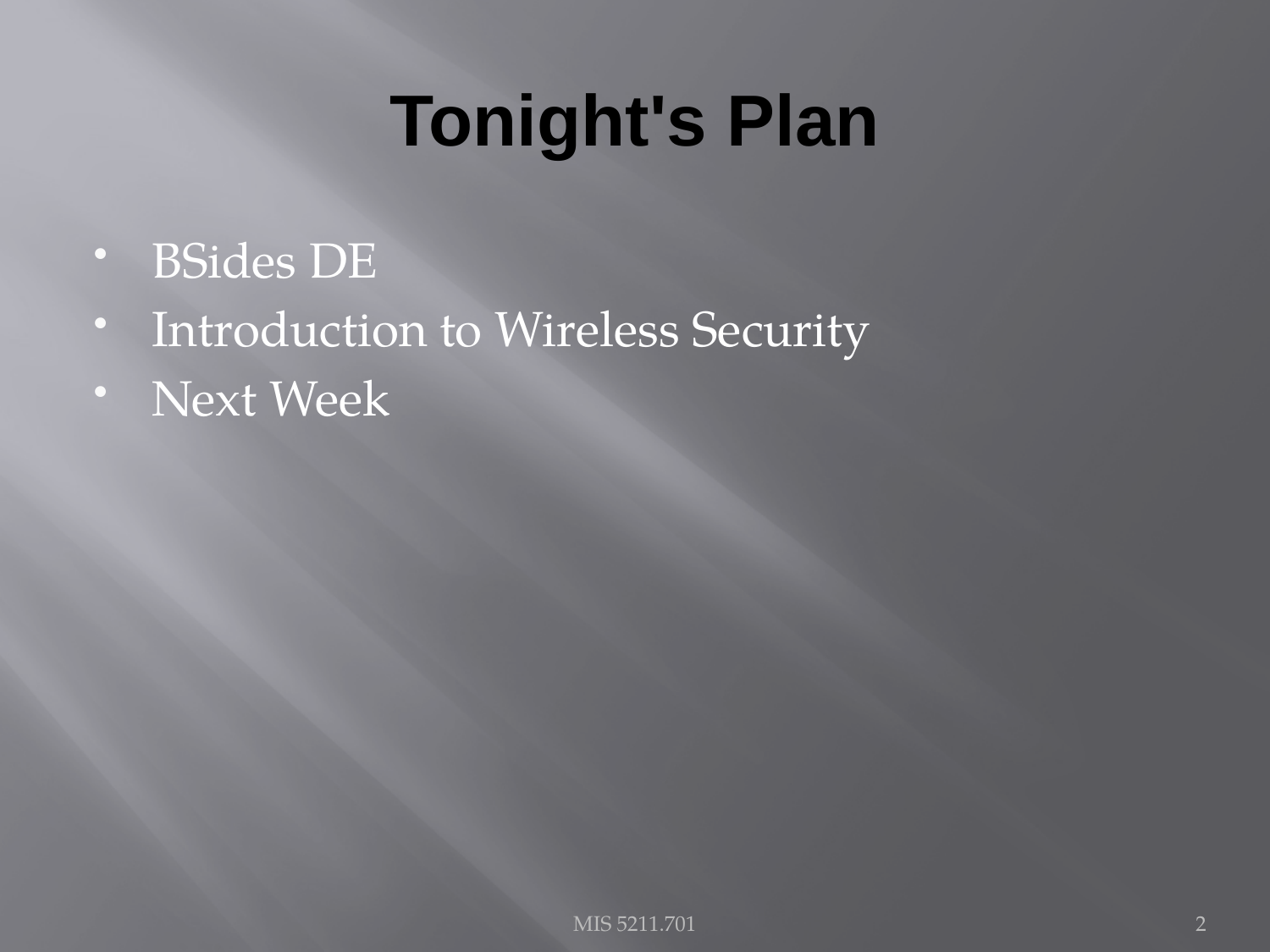

# Tonight's Plan
BSides DE
Introduction to Wireless Security
Next Week

MIS 5211.701
2